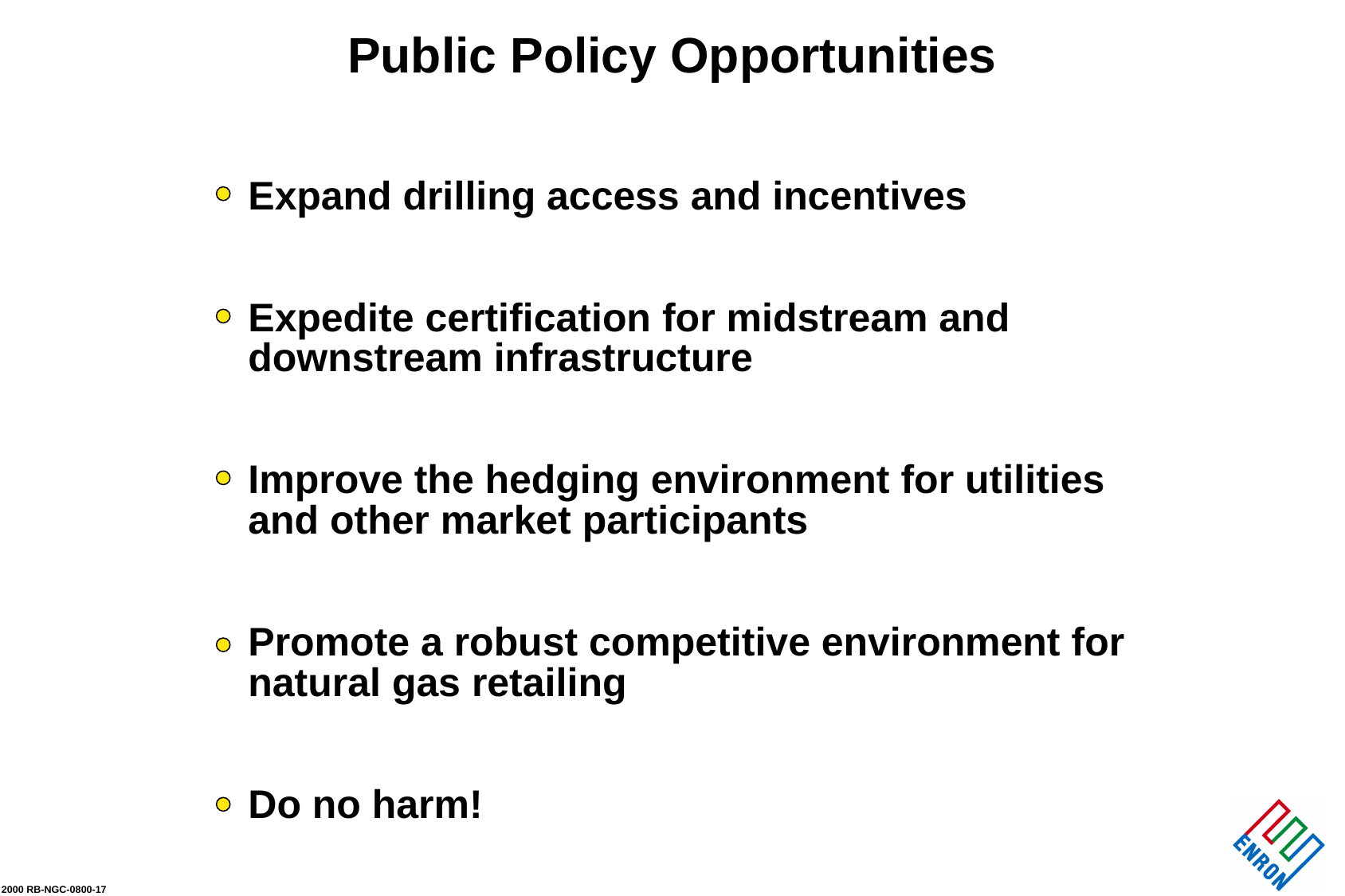

# Public Policy Opportunities
Expand drilling access and incentives

Expedite certification for midstream and downstream infrastructure

Improve the hedging environment for utilities and other market participants

Promote a robust competitive environment for natural gas retailing

Do no harm!